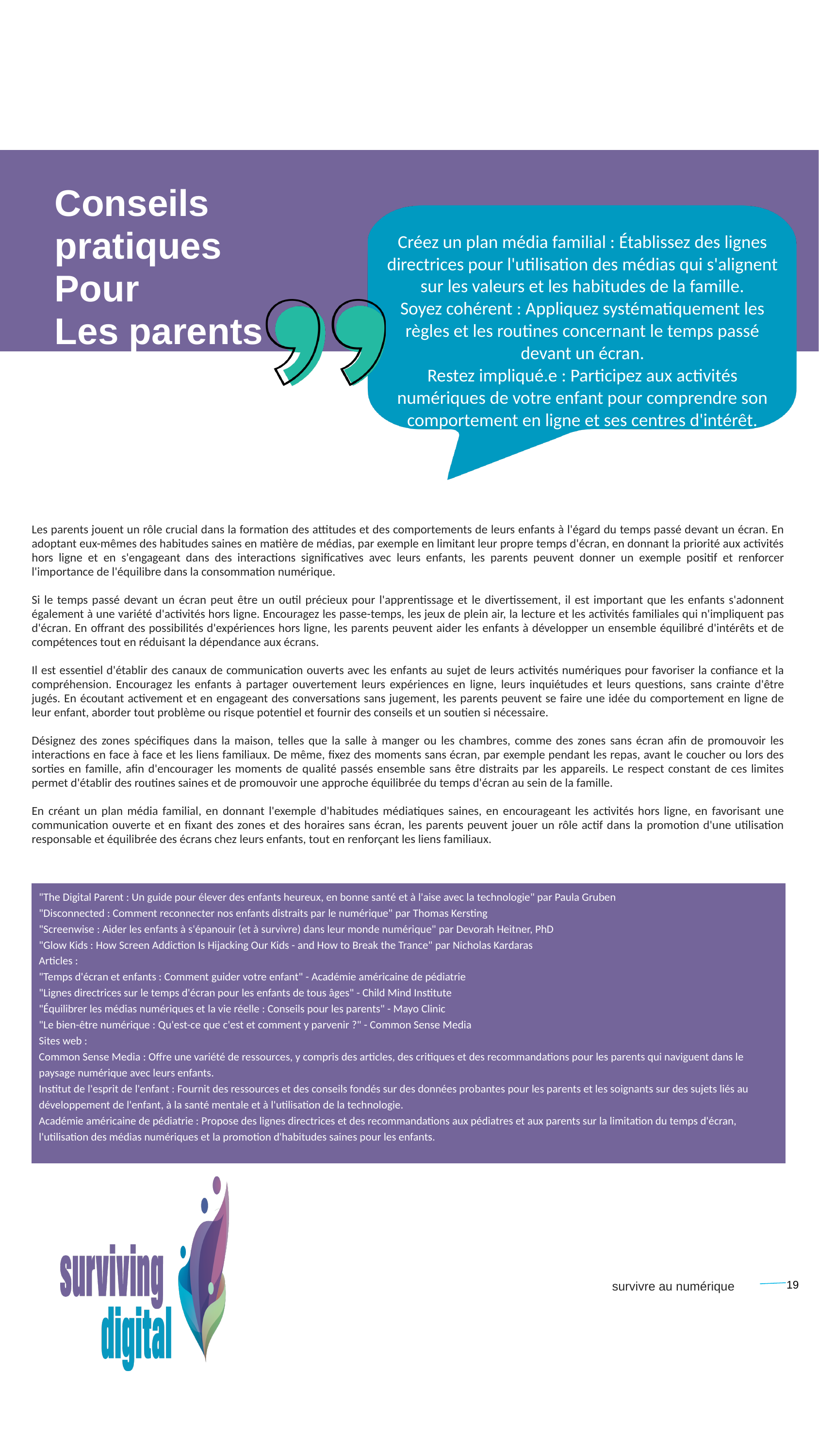

Conseils pratiques
Pour
Les parents

Créez un plan média familial : Établissez des lignes directrices pour l'utilisation des médias qui s'alignent sur les valeurs et les habitudes de la famille.
Soyez cohérent : Appliquez systématiquement les règles et les routines concernant le temps passé devant un écran.
Restez impliqué.e : Participez aux activités numériques de votre enfant pour comprendre son comportement en ligne et ses centres d'intérêt.

Les parents jouent un rôle crucial dans la formation des attitudes et des comportements de leurs enfants à l'égard du temps passé devant un écran. En adoptant eux-mêmes des habitudes saines en matière de médias, par exemple en limitant leur propre temps d'écran, en donnant la priorité aux activités hors ligne et en s'engageant dans des interactions significatives avec leurs enfants, les parents peuvent donner un exemple positif et renforcer l'importance de l'équilibre dans la consommation numérique.

Si le temps passé devant un écran peut être un outil précieux pour l'apprentissage et le divertissement, il est important que les enfants s'adonnent également à une variété d'activités hors ligne. Encouragez les passe-temps, les jeux de plein air, la lecture et les activités familiales qui n'impliquent pas d'écran. En offrant des possibilités d'expériences hors ligne, les parents peuvent aider les enfants à développer un ensemble équilibré d'intérêts et de compétences tout en réduisant la dépendance aux écrans.

Il est essentiel d'établir des canaux de communication ouverts avec les enfants au sujet de leurs activités numériques pour favoriser la confiance et la compréhension. Encouragez les enfants à partager ouvertement leurs expériences en ligne, leurs inquiétudes et leurs questions, sans crainte d'être jugés. En écoutant activement et en engageant des conversations sans jugement, les parents peuvent se faire une idée du comportement en ligne de leur enfant, aborder tout problème ou risque potentiel et fournir des conseils et un soutien si nécessaire.

Désignez des zones spécifiques dans la maison, telles que la salle à manger ou les chambres, comme des zones sans écran afin de promouvoir les interactions en face à face et les liens familiaux. De même, fixez des moments sans écran, par exemple pendant les repas, avant le coucher ou lors des sorties en famille, afin d'encourager les moments de qualité passés ensemble sans être distraits par les appareils. Le respect constant de ces limites permet d'établir des routines saines et de promouvoir une approche équilibrée du temps d'écran au sein de la famille.

En créant un plan média familial, en donnant l'exemple d'habitudes médiatiques saines, en encourageant les activités hors ligne, en favorisant une communication ouverte et en fixant des zones et des horaires sans écran, les parents peuvent jouer un rôle actif dans la promotion d'une utilisation responsable et équilibrée des écrans chez leurs enfants, tout en renforçant les liens familiaux.

"The Digital Parent : Un guide pour élever des enfants heureux, en bonne santé et à l'aise avec la technologie" par Paula Gruben
"Disconnected : Comment reconnecter nos enfants distraits par le numérique" par Thomas Kersting
"Screenwise : Aider les enfants à s'épanouir (et à survivre) dans leur monde numérique" par Devorah Heitner, PhD
"Glow Kids : How Screen Addiction Is Hijacking Our Kids - and How to Break the Trance" par Nicholas Kardaras
Articles :
"Temps d'écran et enfants : Comment guider votre enfant" - Académie américaine de pédiatrie
"Lignes directrices sur le temps d'écran pour les enfants de tous âges" - Child Mind Institute
"Équilibrer les médias numériques et la vie réelle : Conseils pour les parents" - Mayo Clinic
"Le bien-être numérique : Qu'est-ce que c'est et comment y parvenir ?" - Common Sense Media
Sites web :
Common Sense Media : Offre une variété de ressources, y compris des articles, des critiques et des recommandations pour les parents qui naviguent dans le paysage numérique avec leurs enfants.
Institut de l'esprit de l'enfant : Fournit des ressources et des conseils fondés sur des données probantes pour les parents et les soignants sur des sujets liés au développement de l'enfant, à la santé mentale et à l'utilisation de la technologie.
Académie américaine de pédiatrie : Propose des lignes directrices et des recommandations aux pédiatres et aux parents sur la limitation du temps d'écran, l'utilisation des médias numériques et la promotion d'habitudes saines pour les enfants.

19
survivre au numérique